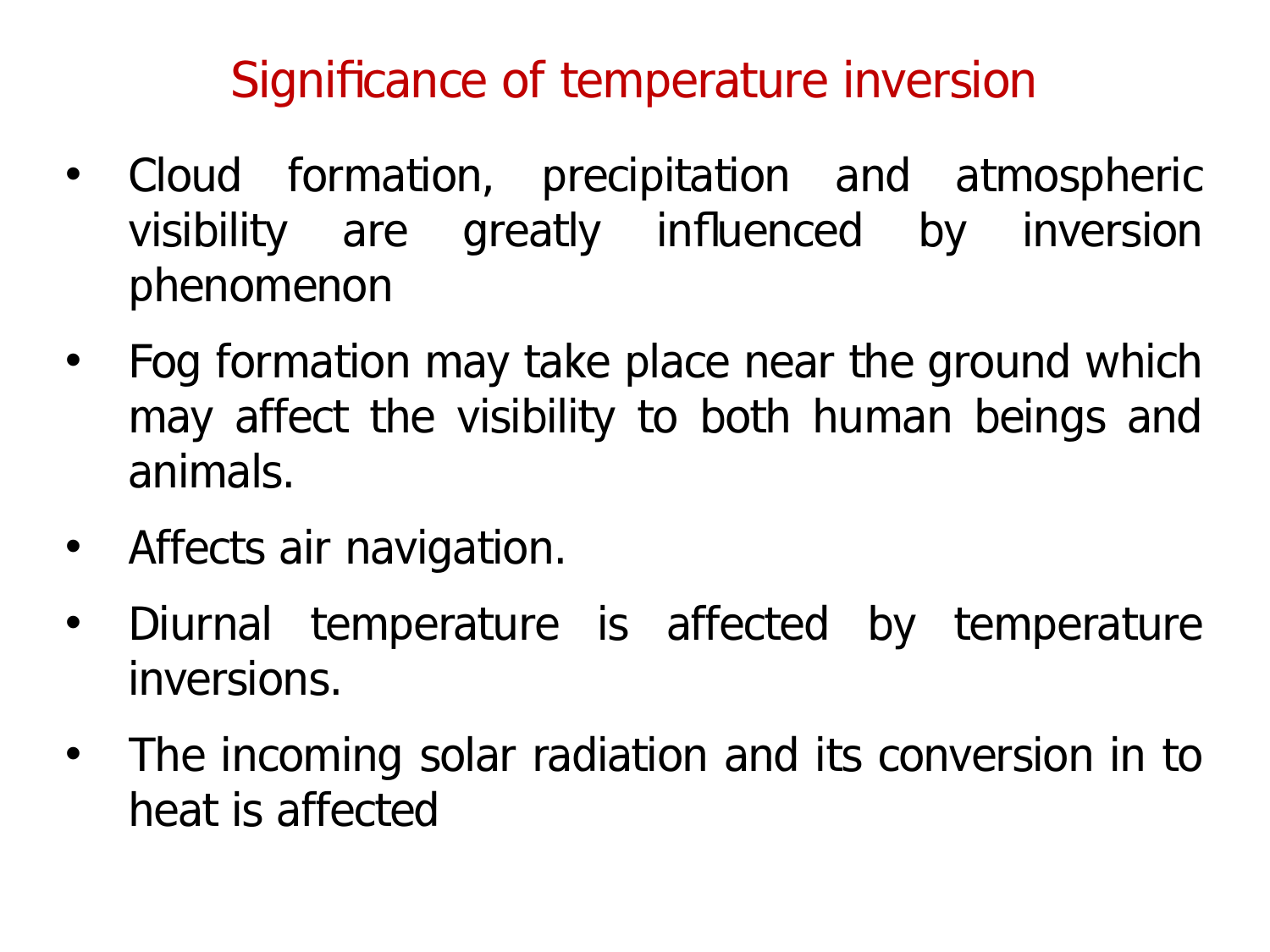

Significance of temperature inversion

Cloud formation, precipitation and atmospheric visibility are greatly influenced by inversion phenomenon
Fog formation may take place near the ground which may affect the visibility to both human beings and animals.
Affects air navigation.
Diurnal temperature is affected by temperature inversions.
The incoming solar radiation and its conversion in to heat is affected